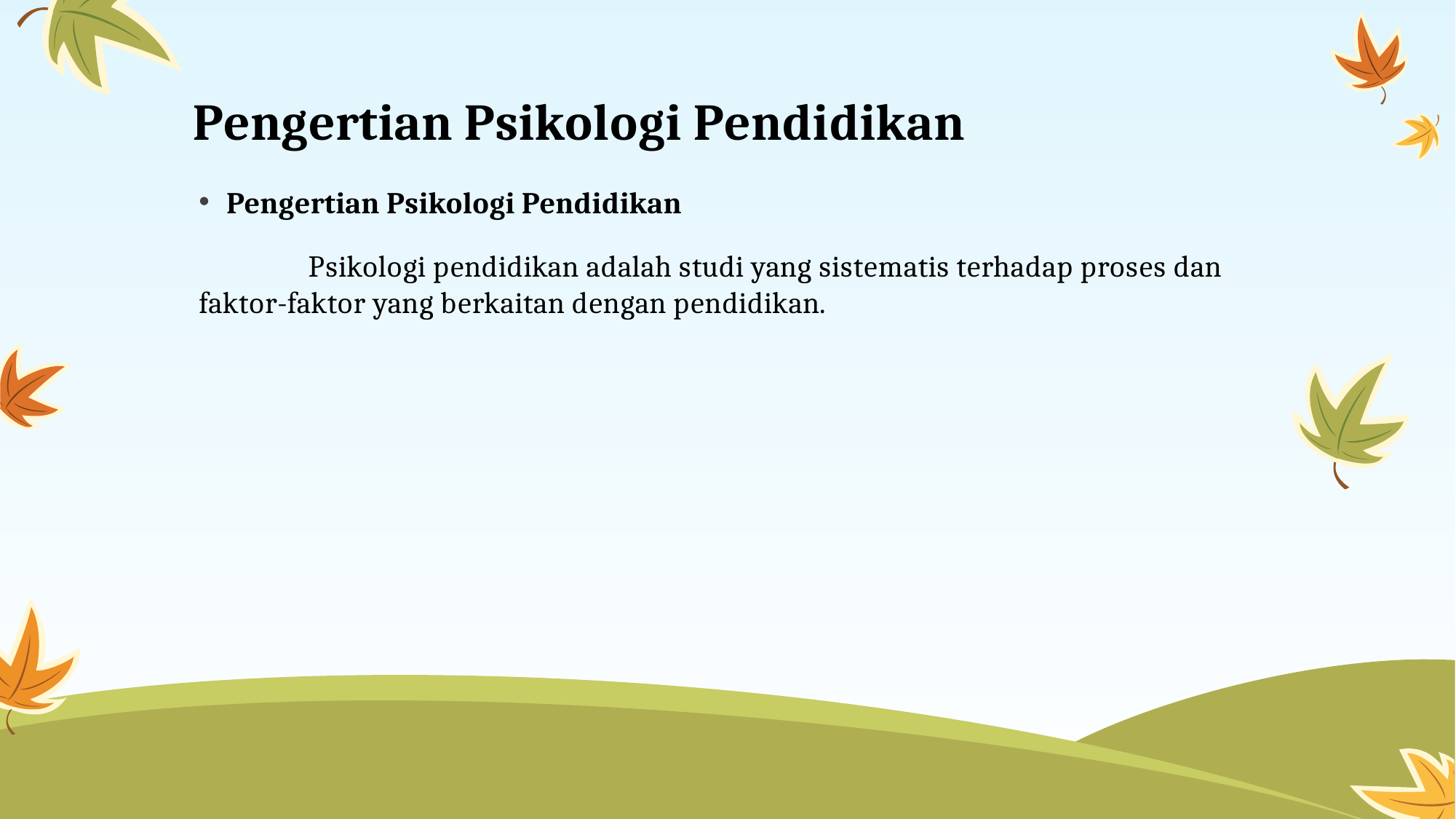

# Pengertian Psikologi Pendidikan
Pengertian Psikologi Pendidikan
	Psikologi pendidikan adalah studi yang sistematis terhadap proses dan faktor-faktor yang berkaitan dengan pendidikan.